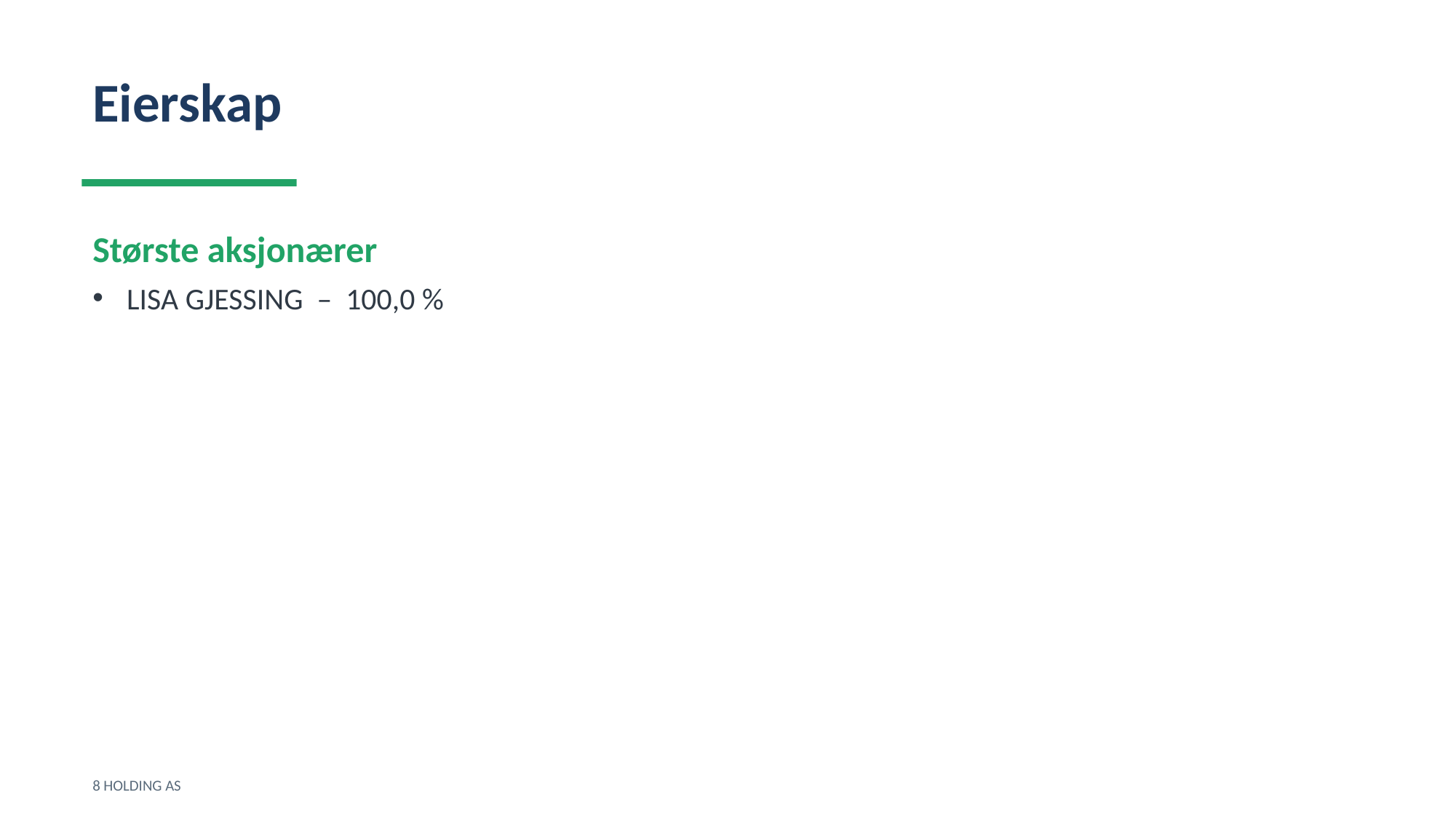

Eierskap

Største aksjonærer
LISA GJESSING  –  100,0 %
8 HOLDING AS